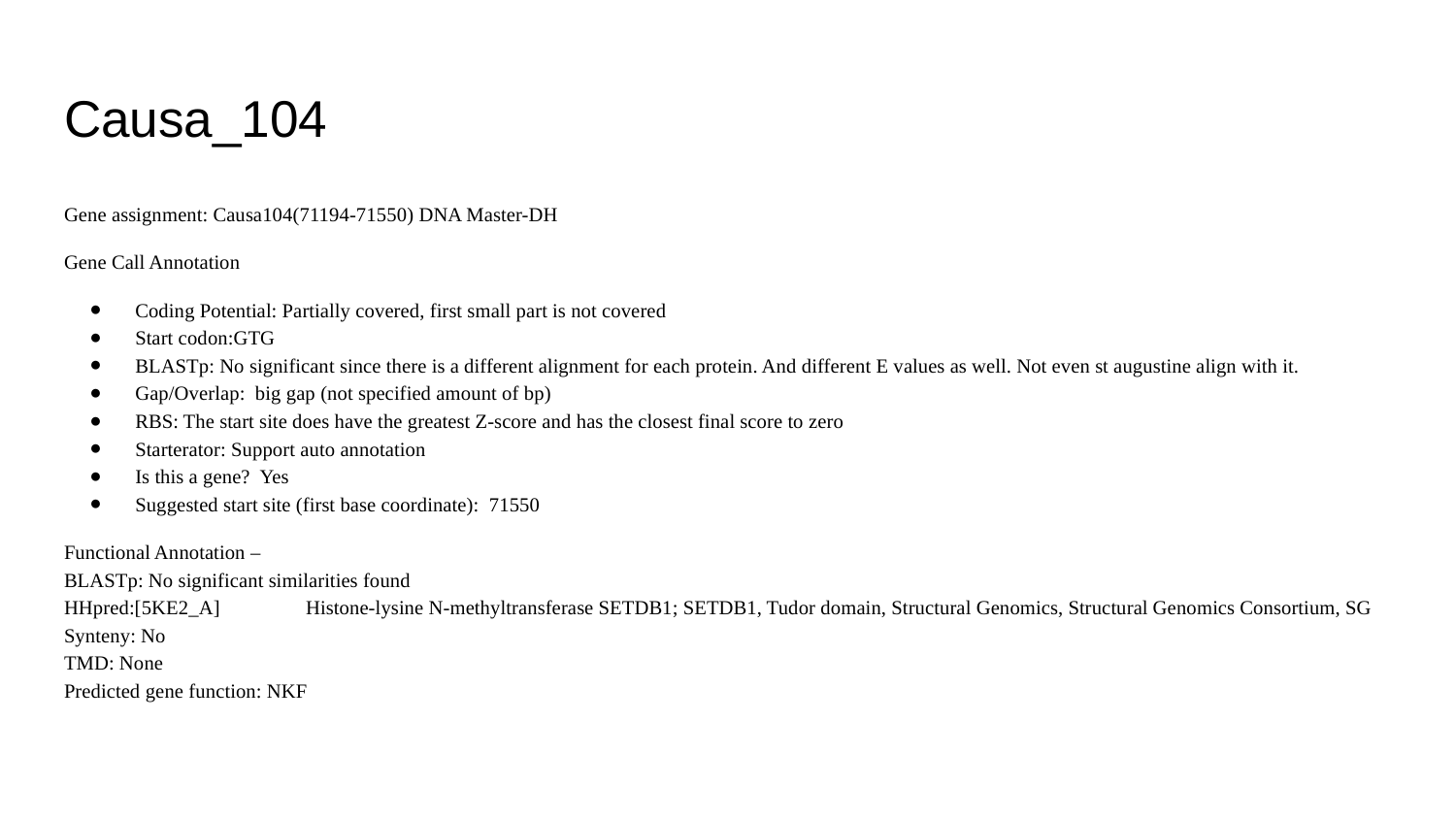

# Causa_104
Gene assignment: Causa104(71194-71550) DNA Master-DH
Gene Call Annotation
Coding Potential: Partially covered, first small part is not covered
Start codon:GTG
BLASTp: No significant since there is a different alignment for each protein. And different E values as well. Not even st augustine align with it.
Gap/Overlap:  big gap (not specified amount of bp)
RBS: The start site does have the greatest Z-score and has the closest final score to zero
Starterator: Support auto annotation
Is this a gene?  Yes
Suggested start site (first base coordinate):  71550
Functional Annotation –
BLASTp: No significant similarities found
HHpred:[5KE2_A]	Histone-lysine N-methyltransferase SETDB1; SETDB1, Tudor domain, Structural Genomics, Structural Genomics Consortium, SG
Synteny: No
TMD: None
Predicted gene function: NKF